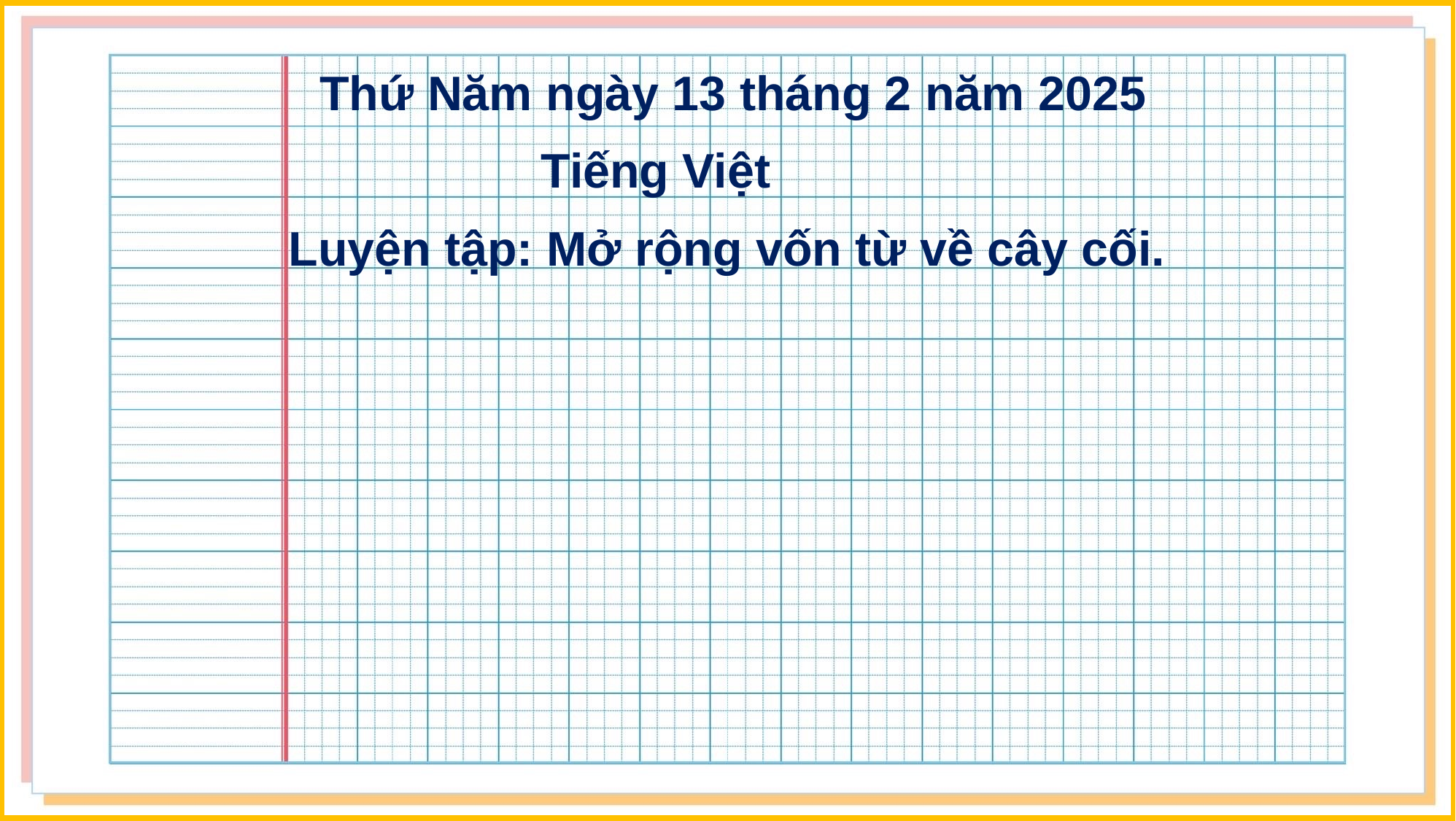

Thứ Năm ngày 13 tháng 2 năm 2025
   Tiếng Việt
Luyện tập: Mở rộng vốn từ về cây cối.